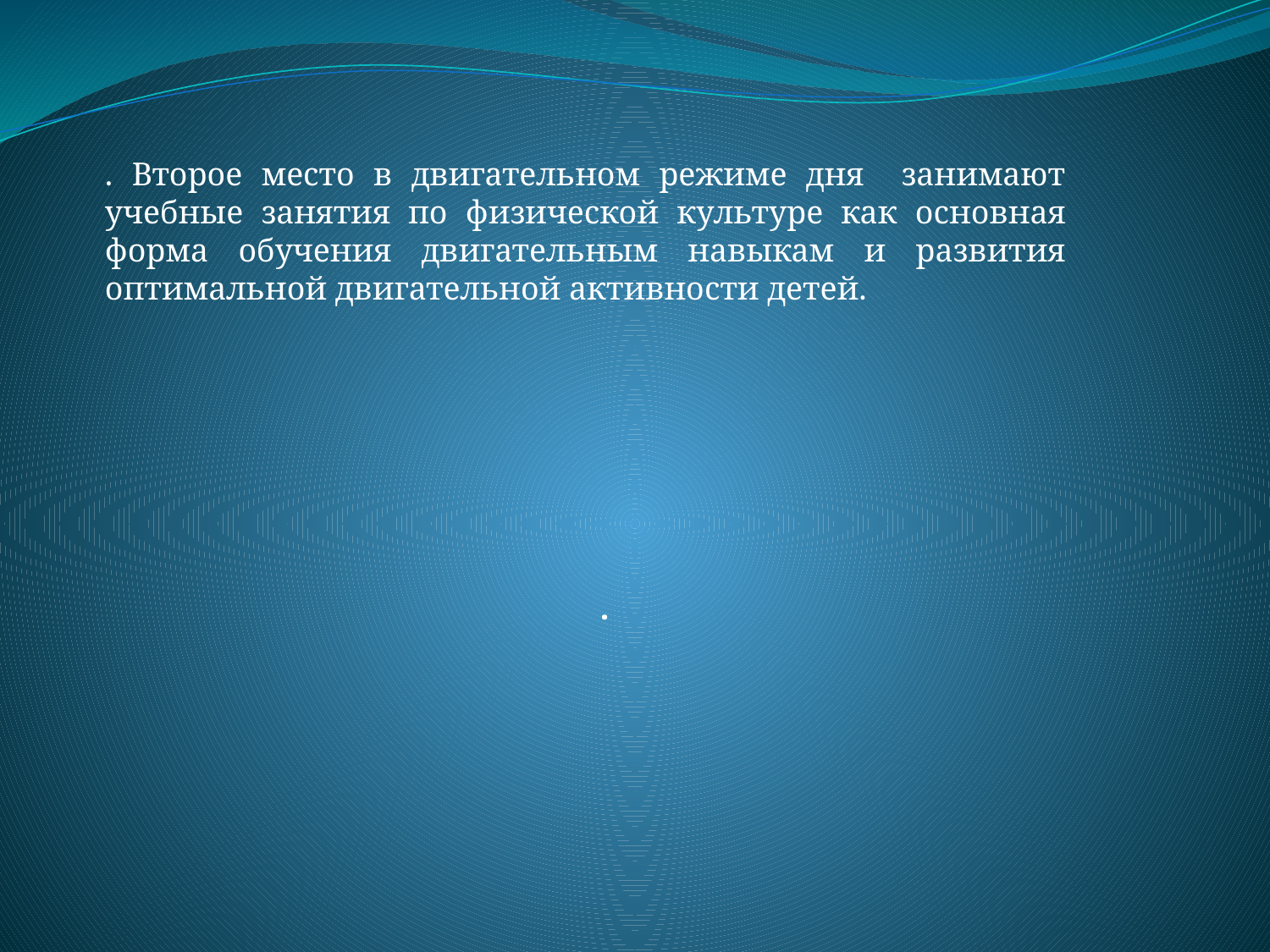

. Второе место в двигательном режиме дня  занимают учебные занятия по физической культуре как основная форма обучения двигательным навыкам и развития оптимальной двигательной активности детей.
# .